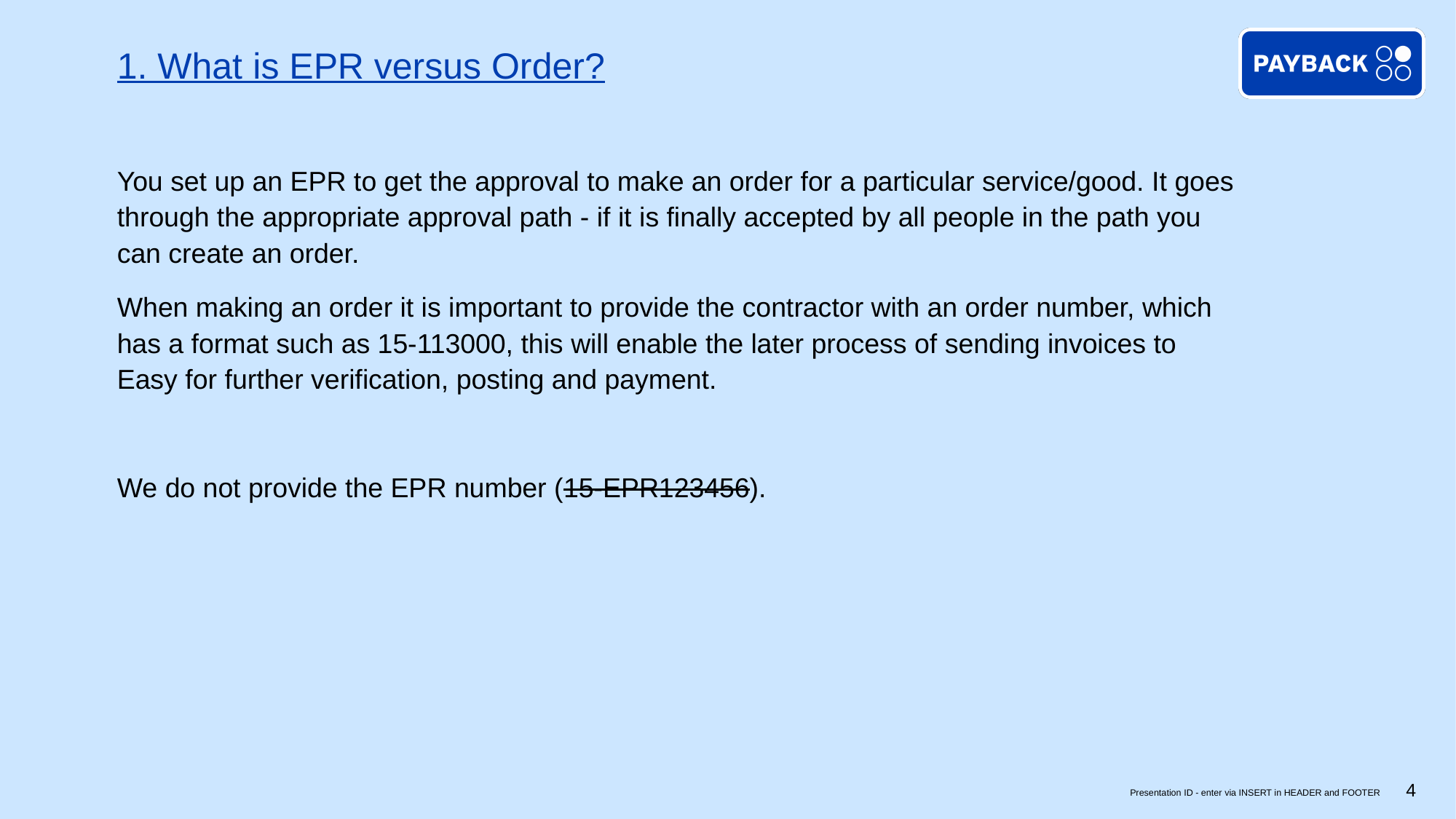

# 1. What is EPR versus Order?
You set up an EPR to get the approval to make an order for a particular service/good. It goes through the appropriate approval path - if it is finally accepted by all people in the path you can create an order.
When making an order it is important to provide the contractor with an order number, which has a format such as 15-113000, this will enable the later process of sending invoices to Easy for further verification, posting and payment.

We do not provide the EPR number (15-EPR123456).

4
Presentation ID - enter via INSERT in HEADER and FOOTER